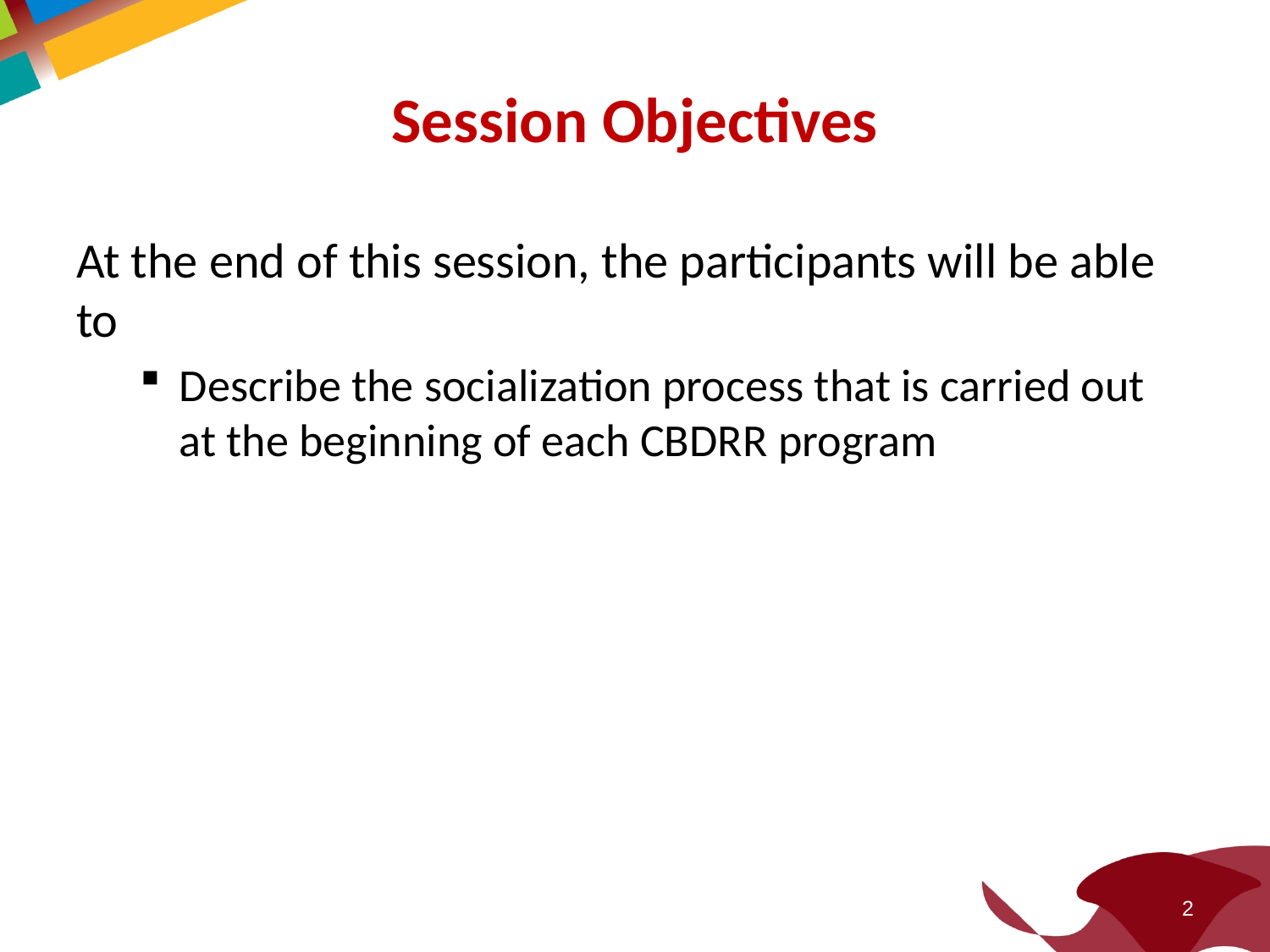

# Session Objectives
At the end of this session, the participants will be able to
Describe the socialization process that is carried out at the beginning of each CBDRR program

2